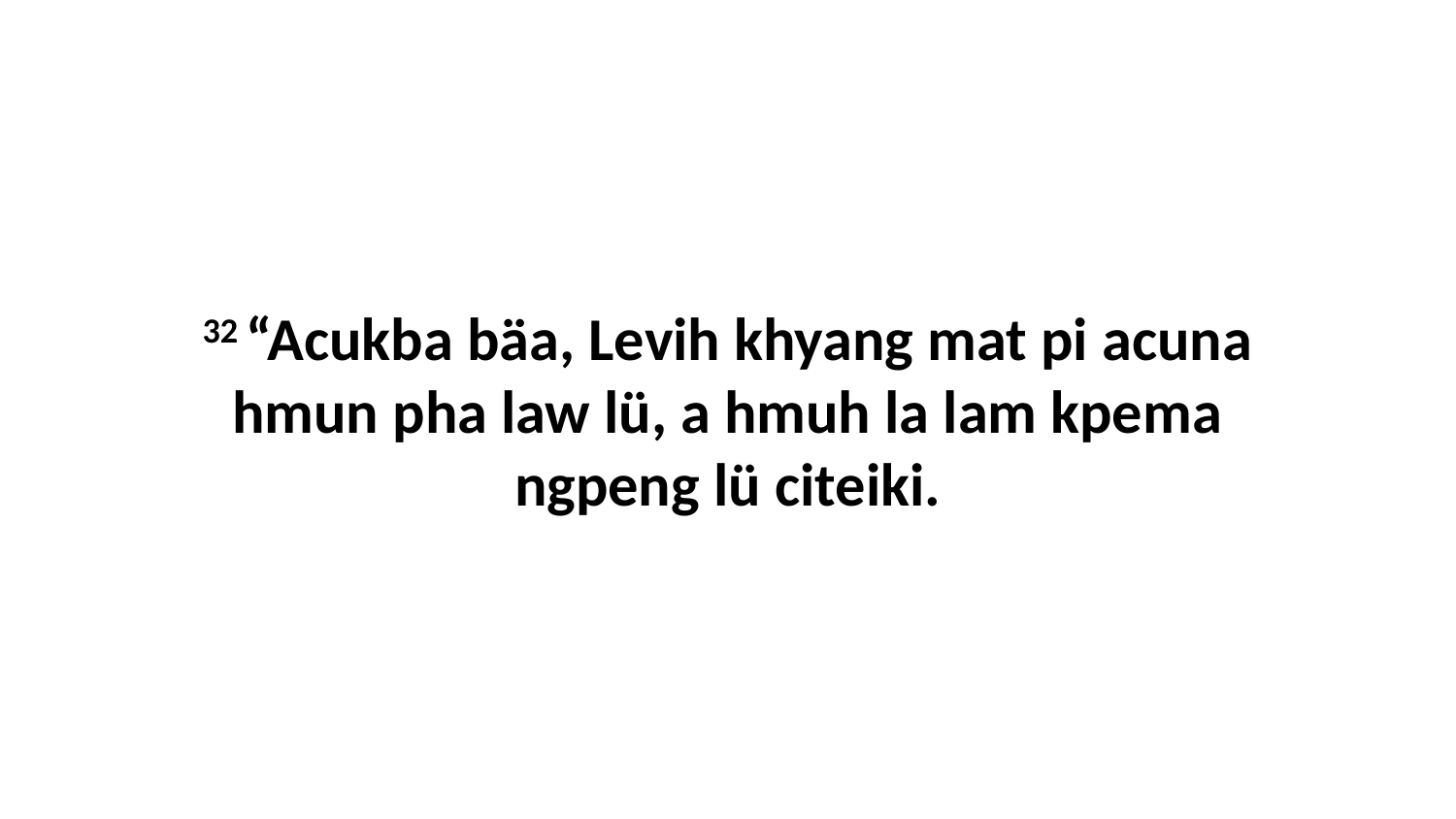

32 “Acukba bäa, Levih khyang mat pi acuna hmun pha law lü, a hmuh la lam kpema ngpeng lü citeiki.